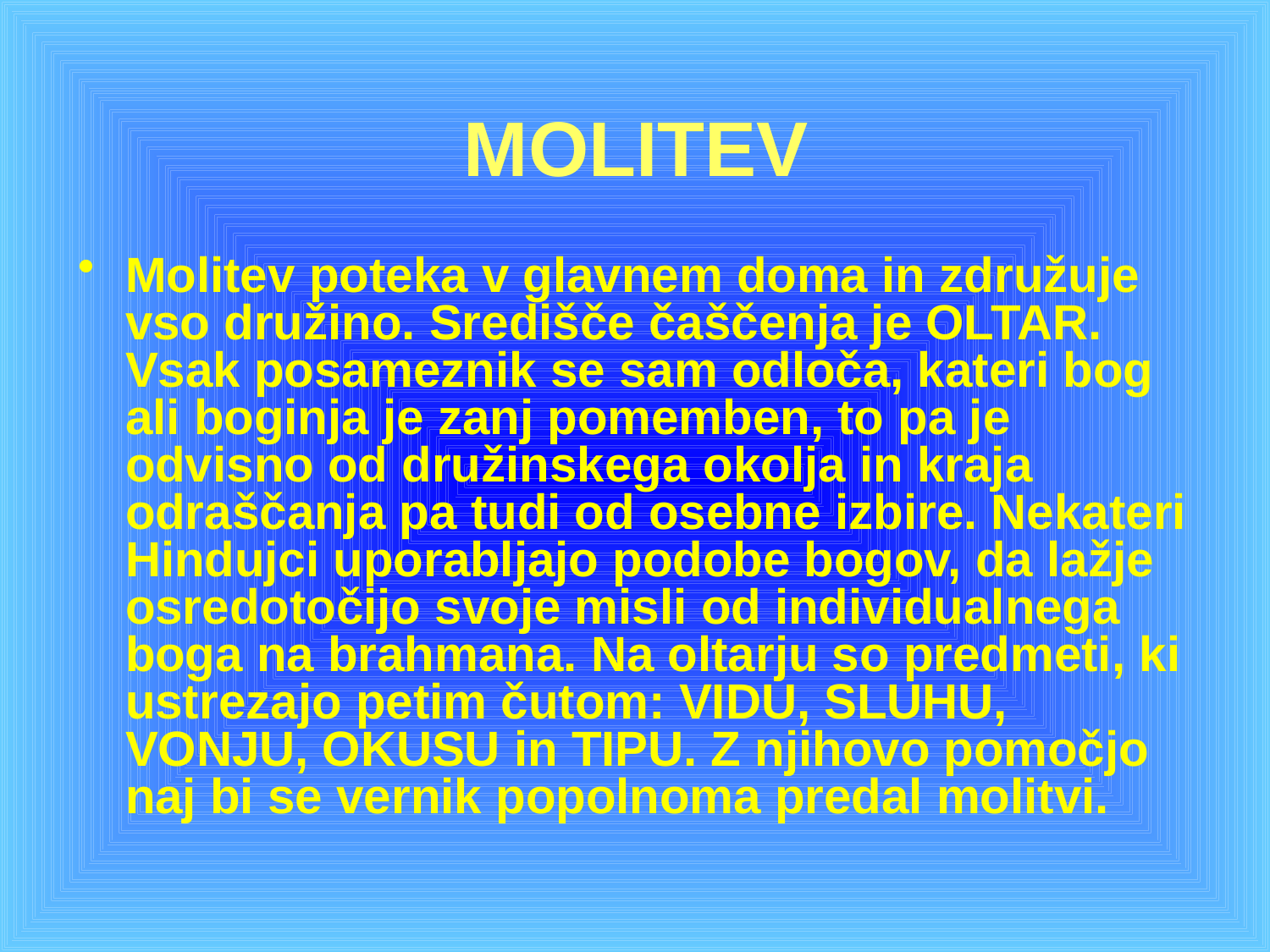

# MOLITEV

Molitev poteka v glavnem doma in združuje vso družino. Središče čaščenja je OLTAR. Vsak posameznik se sam odloča, kateri bog ali boginja je zanj pomemben, to pa je odvisno od družinskega okolja in kraja odraščanja pa tudi od osebne izbire. Nekateri Hindujci uporabljajo podobe bogov, da lažje osredotočijo svoje misli od individualnega boga na brahmana. Na oltarju so predmeti, ki ustrezajo petim čutom: VIDU, SLUHU, VONJU, OKUSU in TIPU. Z njihovo pomočjo naj bi se vernik popolnoma predal molitvi.